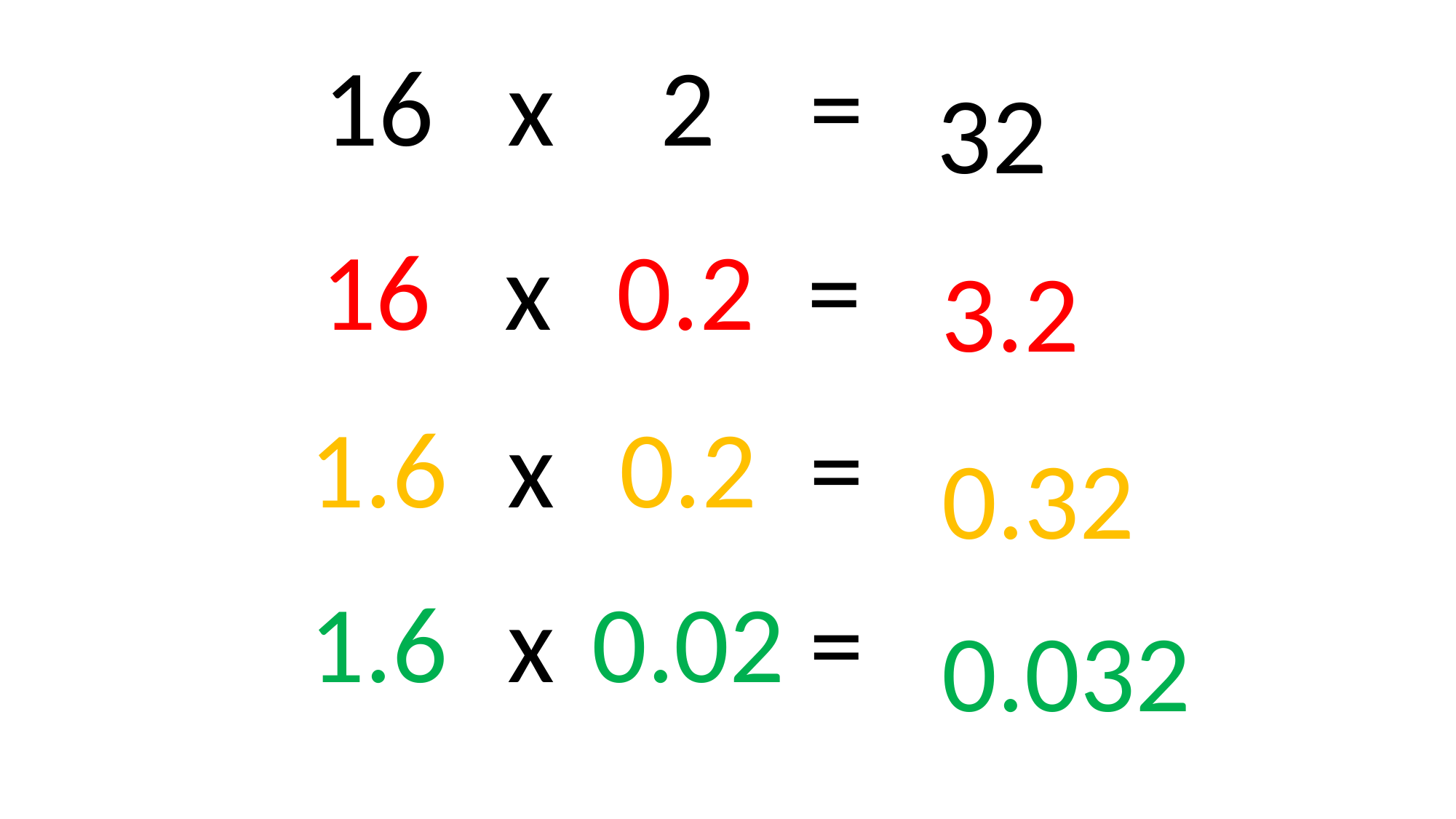

32
| 16 | x | 2 | = |  |
| --- | --- | --- | --- | --- |
3.2
| 16 | x | 0.2 | = |  |
| --- | --- | --- | --- | --- |
0.32
| 1.6 | x | 0.2 | = |  |
| --- | --- | --- | --- | --- |
0.032
| 1.6 | x | 0.02 | = |  |
| --- | --- | --- | --- | --- |